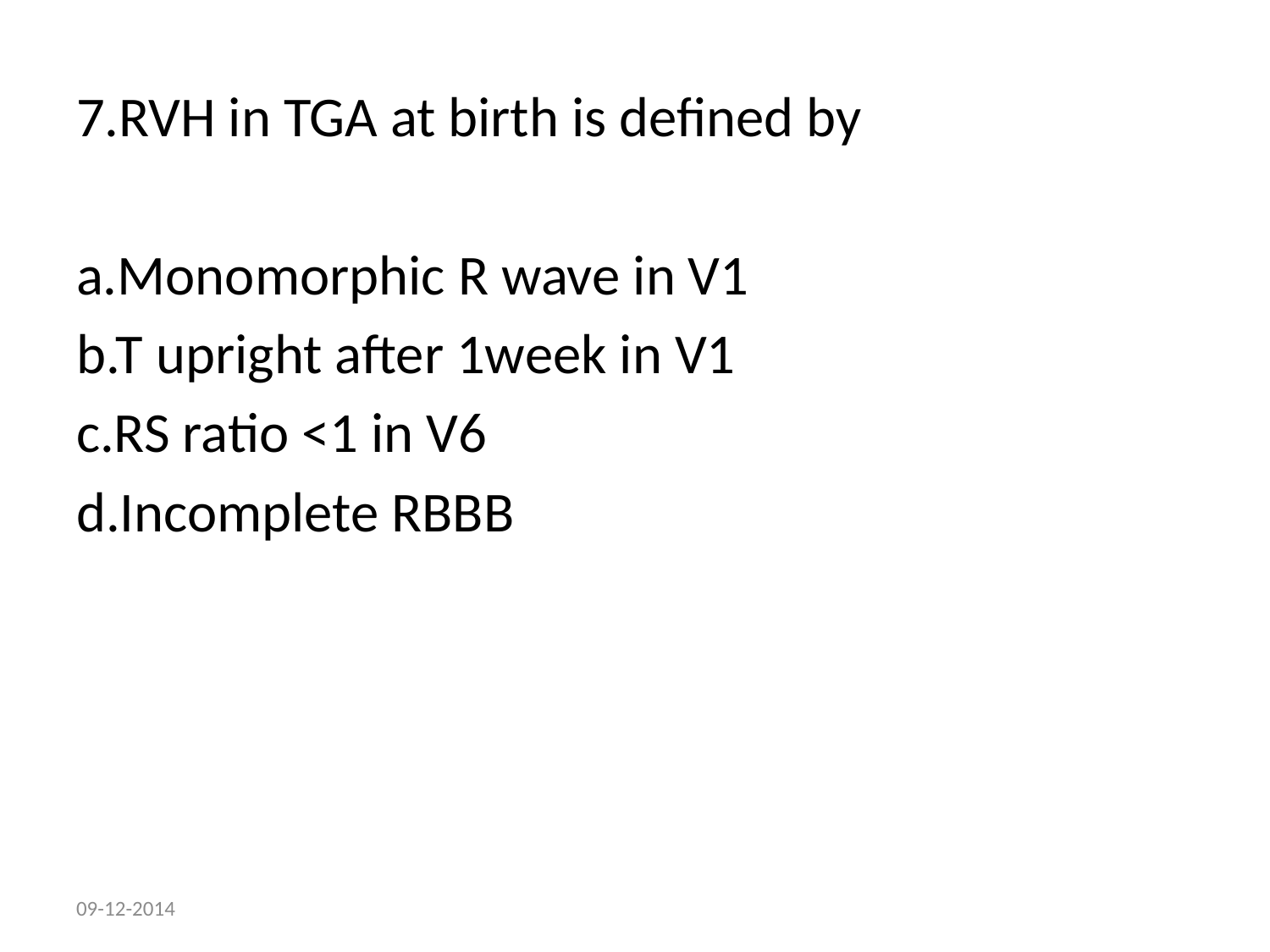

7.RVH in TGA at birth is defined by

a.Monomorphic R wave in V1
b.T upright after 1week in V1
c.RS ratio <1 in V6
d.Incomplete RBBB
09-12-2014